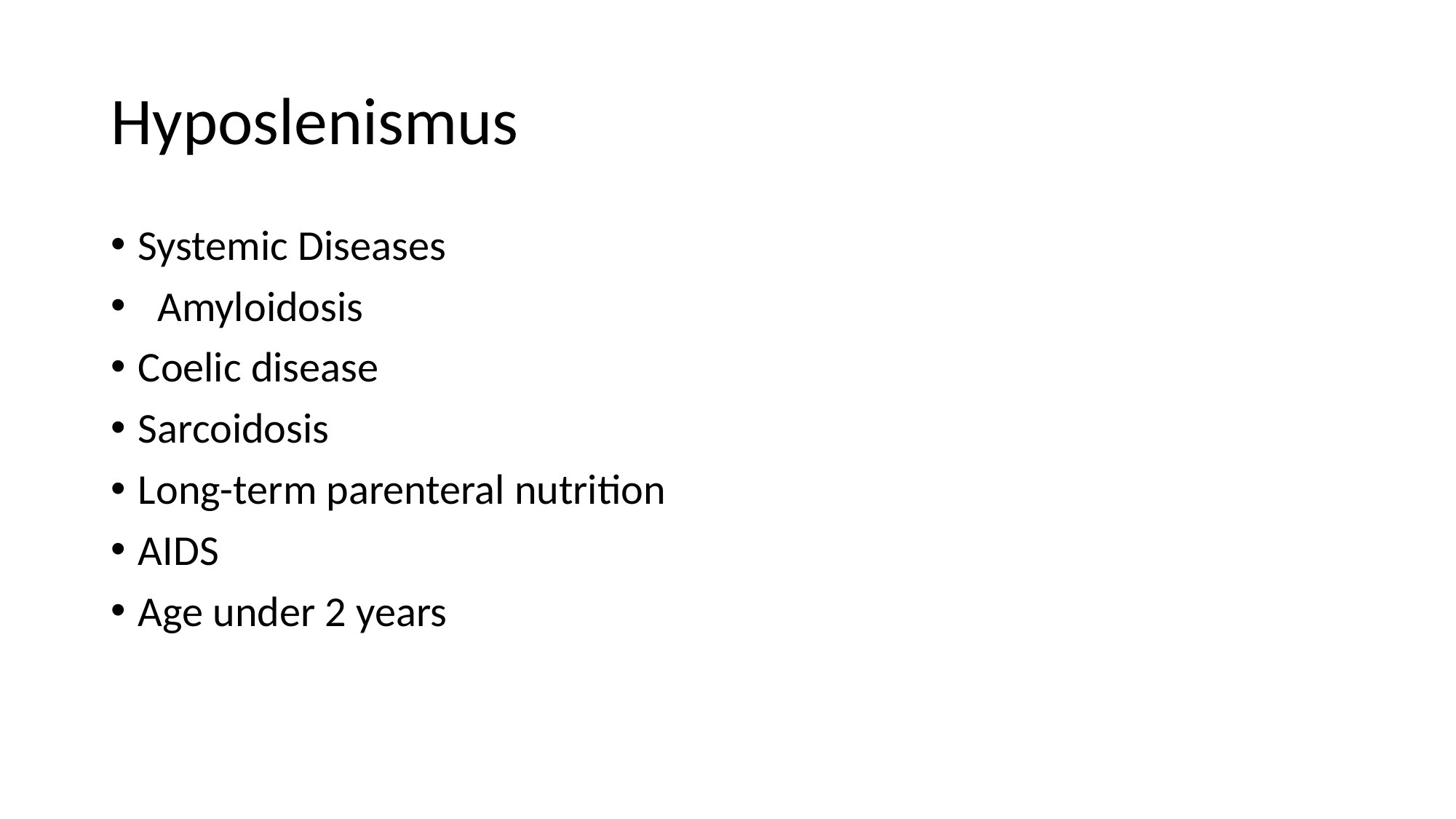

# Hyposlenismus
Systemic Diseases
  Amyloidosis
Coelic disease
Sarcoidosis
Long-term parenteral nutrition
AIDS
Age under 2 years